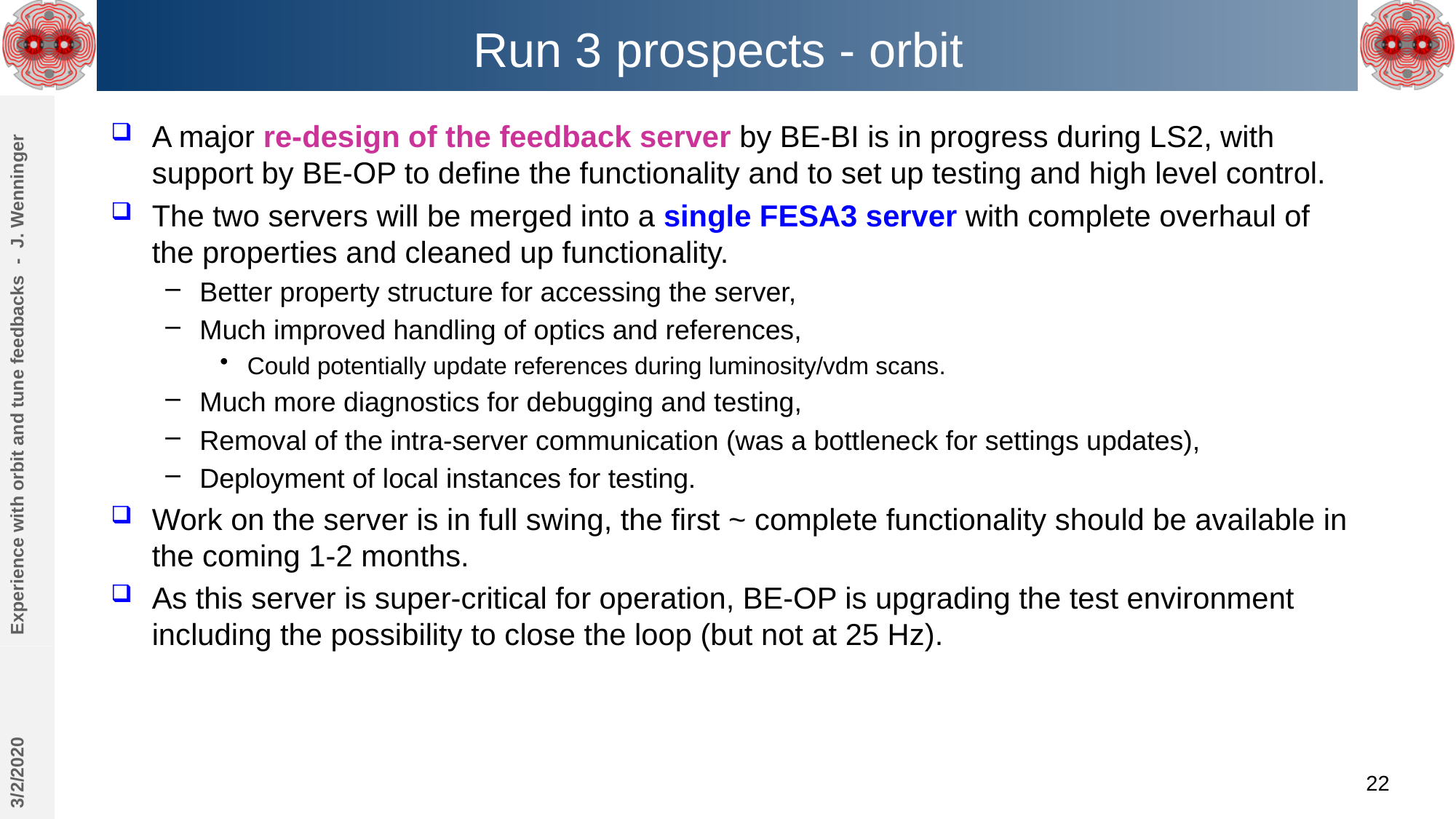

# Run 3 prospects - orbit
A major re-design of the feedback server by BE-BI is in progress during LS2, with support by BE-OP to define the functionality and to set up testing and high level control.
The two servers will be merged into a single FESA3 server with complete overhaul of the properties and cleaned up functionality.
Better property structure for accessing the server,
Much improved handling of optics and references,
Could potentially update references during luminosity/vdm scans.
Much more diagnostics for debugging and testing,
Removal of the intra-server communication (was a bottleneck for settings updates),
Deployment of local instances for testing.
Work on the server is in full swing, the first ~ complete functionality should be available in the coming 1-2 months.
As this server is super-critical for operation, BE-OP is upgrading the test environment including the possibility to close the loop (but not at 25 Hz).
Experience with orbit and tune feedbacks  -  J. Wenninger
3/2/2020
22